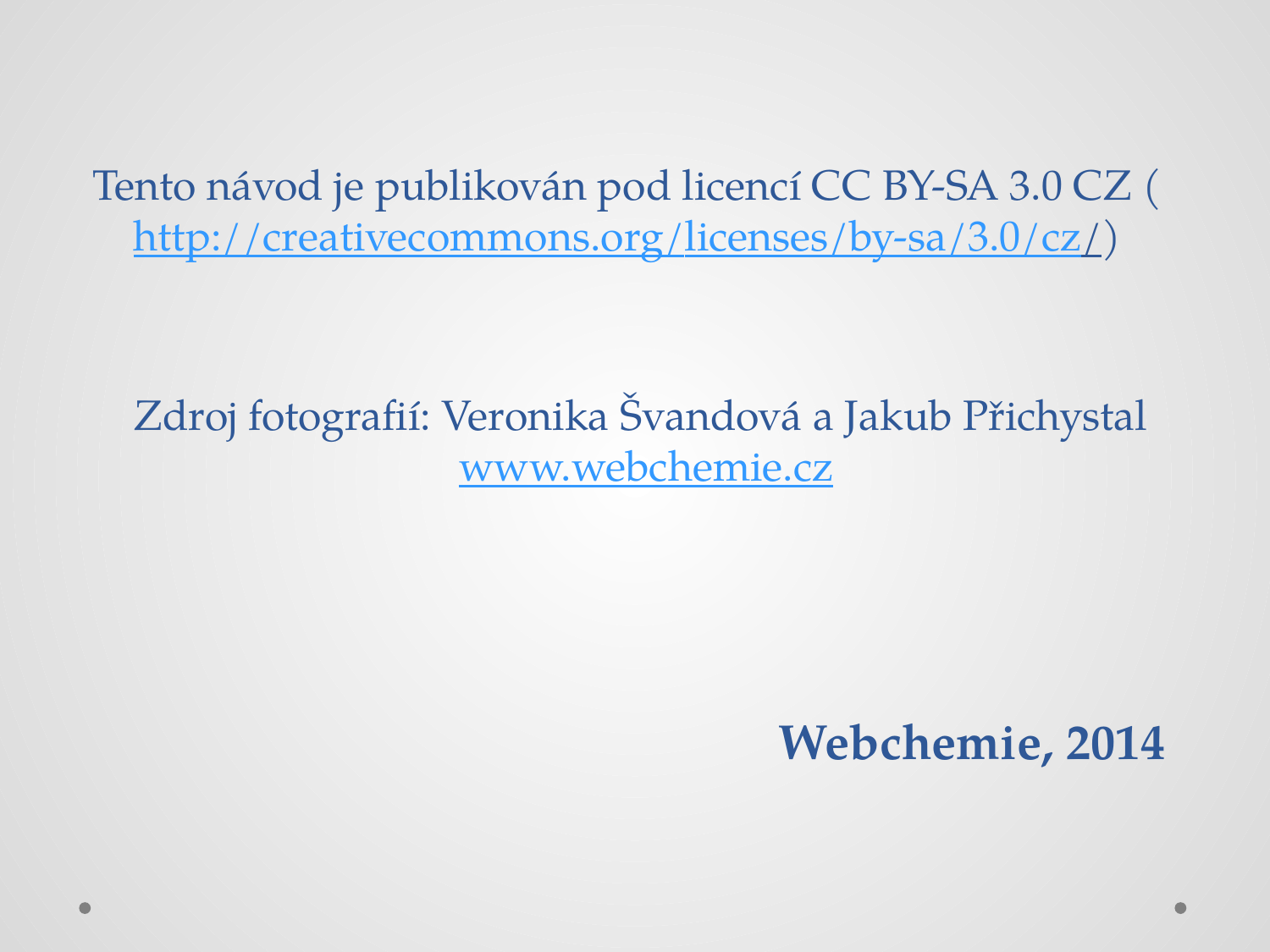

Tento návod je publikován pod licencí CC BY-SA 3.0 CZ (http://creativecommons.org/licenses/by-sa/3.0/cz/)
# Zdroj fotografií: Veronika Švandová a Jakub Přichystal www.webchemie.cz
Webchemie, 2014